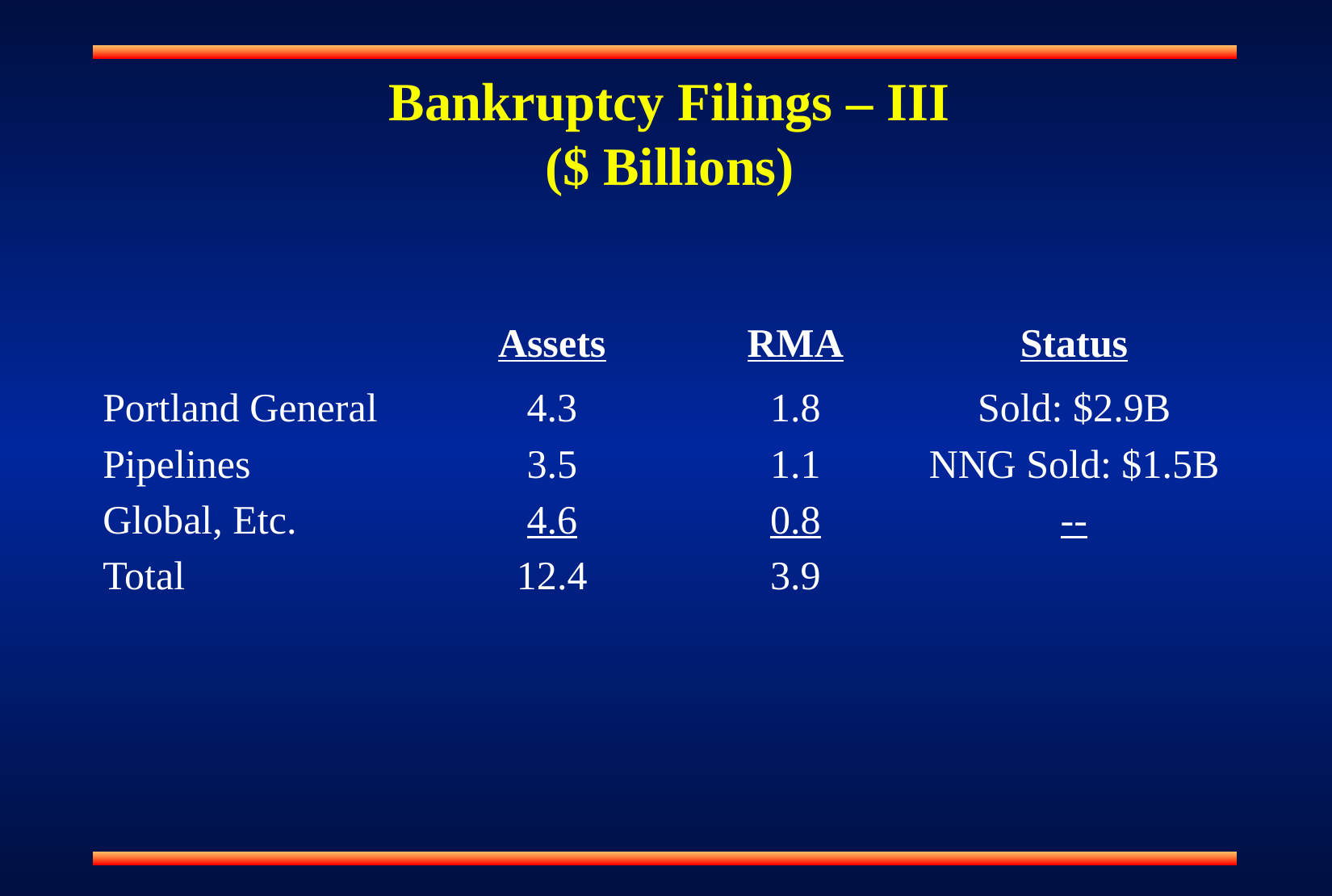

Bankruptcy Filings – III
($ Billions)
|  | Assets | RMA | Status |
| --- | --- | --- | --- |
| Portland General | 4.3 | 1.8 | Sold: $2.9B |
| Pipelines | 3.5 | 1.1 | NNG Sold: $1.5B |
| Global, Etc. | 4.6 | 0.8 | -- |
| Total | 12.4 | 3.9 |  |